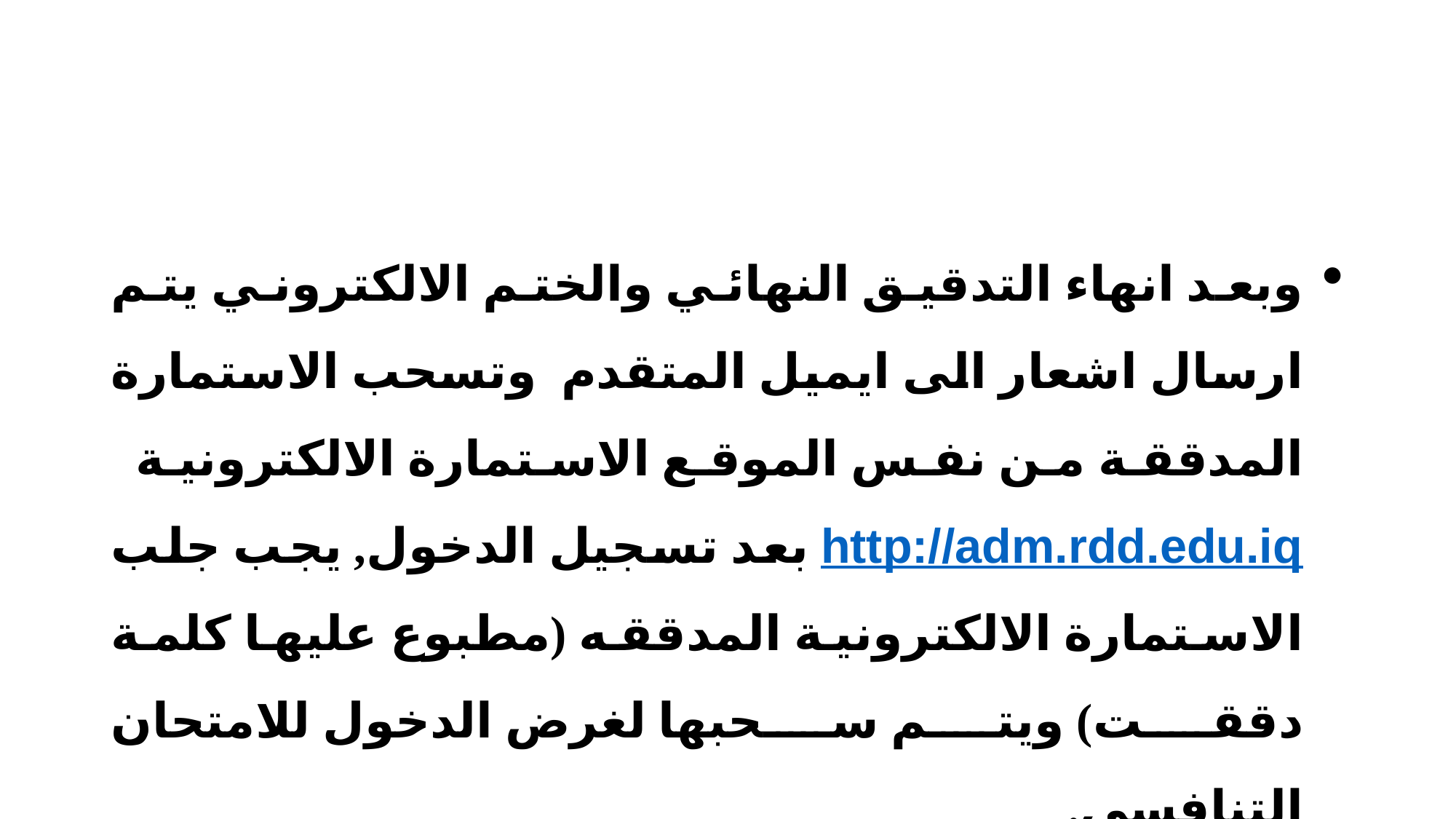

#
وبعد انهاء التدقيق النهائي والختم الالكتروني يتم ارسال اشعار الى ايميل المتقدم  وتسحب الاستمارة المدققة من نفس الموقع الاستمارة الالكترونية  http://adm.rdd.edu.iq بعد تسجيل الدخول, يجب جلب الاستمارة الالكترونية المدققه (مطبوع عليها كلمة دققت) ويتم سحبها لغرض الدخول للامتحان التنافسي.